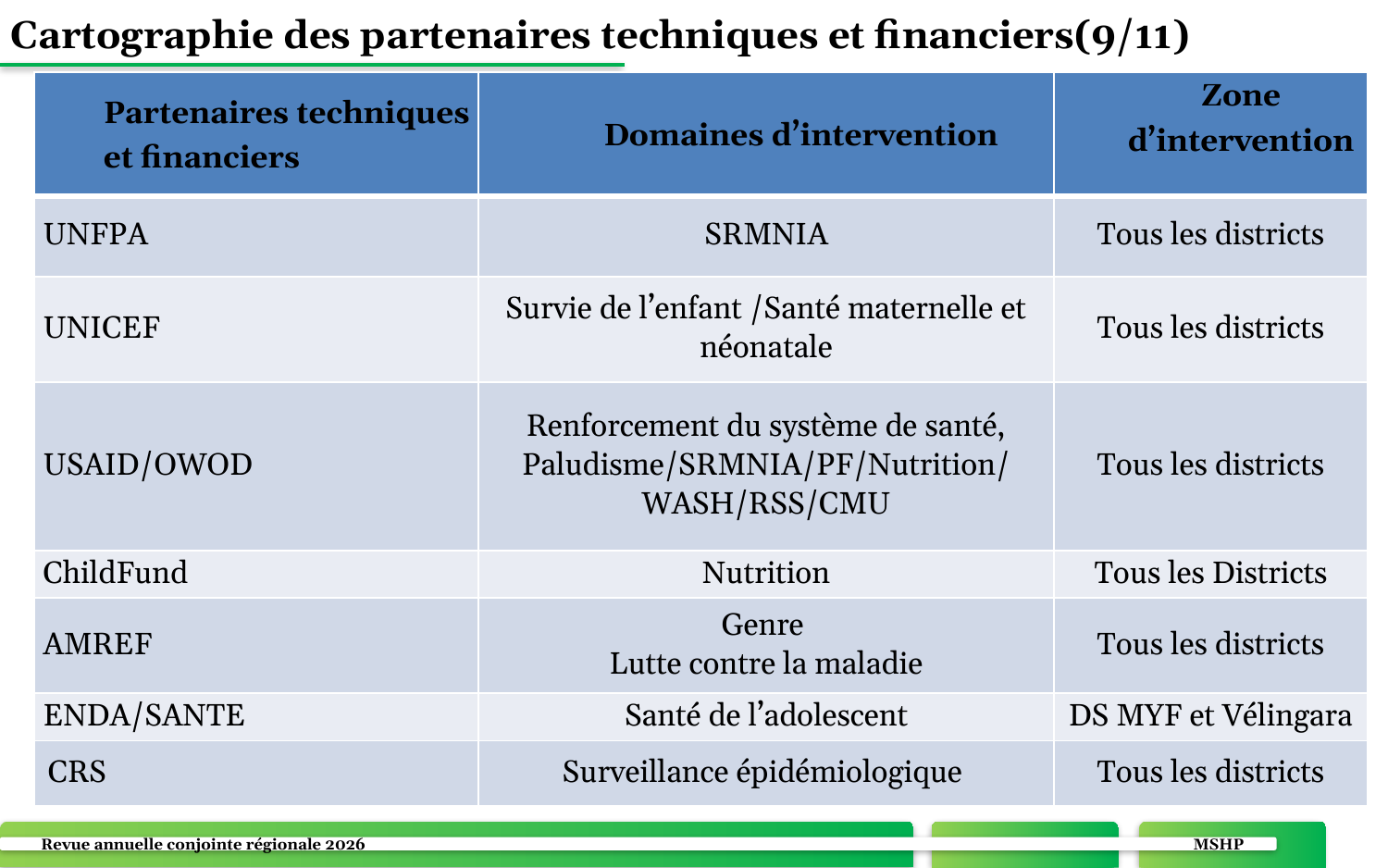

# Cartographie des partenaires techniques et financiers(9/11)
| Partenaires techniques et financiers | Domaines d’intervention | Zone d’intervention |
| --- | --- | --- |
| UNFPA | SRMNIA | Tous les districts |
| UNICEF | Survie de l’enfant /Santé maternelle et néonatale | Tous les districts |
| USAID/OWOD | Renforcement du système de santé, Paludisme/SRMNIA/PF/Nutrition/ WASH/RSS/CMU | Tous les districts |
| ChildFund | Nutrition | Tous les Districts |
| AMREF | Genre Lutte contre la maladie | Tous les districts |
| ENDA/SANTE | Santé de l’adolescent | DS MYF et Vélingara |
| CRS | Surveillance épidémiologique | Tous les districts |